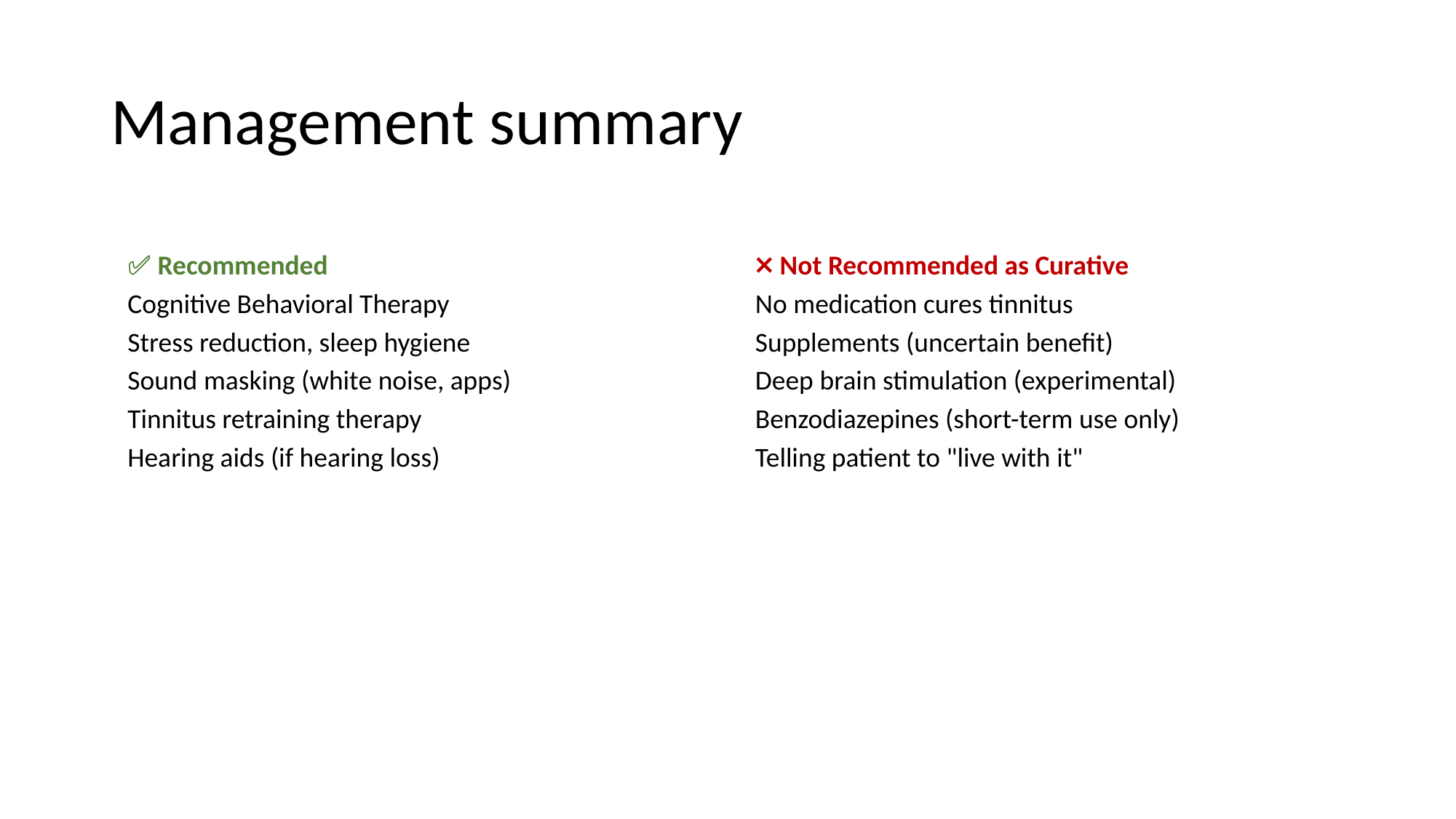

# Management summary
| ✅ Recommended | ❌ Not Recommended as Curative |
| --- | --- |
| Cognitive Behavioral Therapy | No medication cures tinnitus |
| Stress reduction, sleep hygiene | Supplements (uncertain benefit) |
| Sound masking (white noise, apps) | Deep brain stimulation (experimental) |
| Tinnitus retraining therapy | Benzodiazepines (short-term use only) |
| Hearing aids (if hearing loss) | Telling patient to "live with it" |